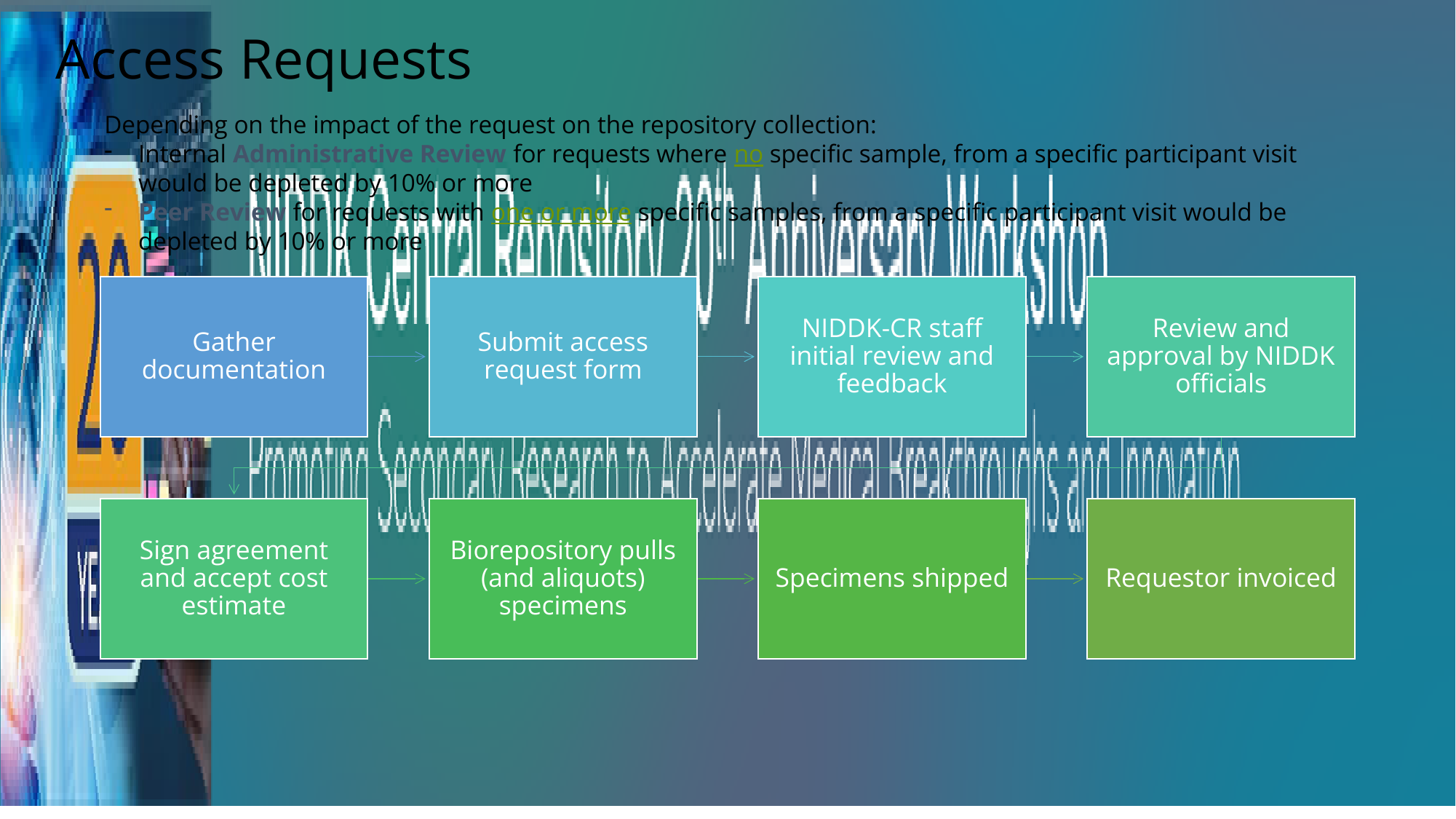

# Access Requests
Depending on the impact of the request on the repository collection:
Internal Administrative Review for requests where no specific sample, from a specific participant visit would be depleted by 10% or more
Peer Review for requests with one or more specific samples, from a specific participant visit would be depleted by 10% or more

Gather documentation

Submit access request form

NIDDK-CR staff initial review and feedback

Review and approval by NIDDK officials

Sign agreement and accept cost estimate

Biorepository pulls (and aliquots) specimens

Specimens shipped
Requestor invoiced